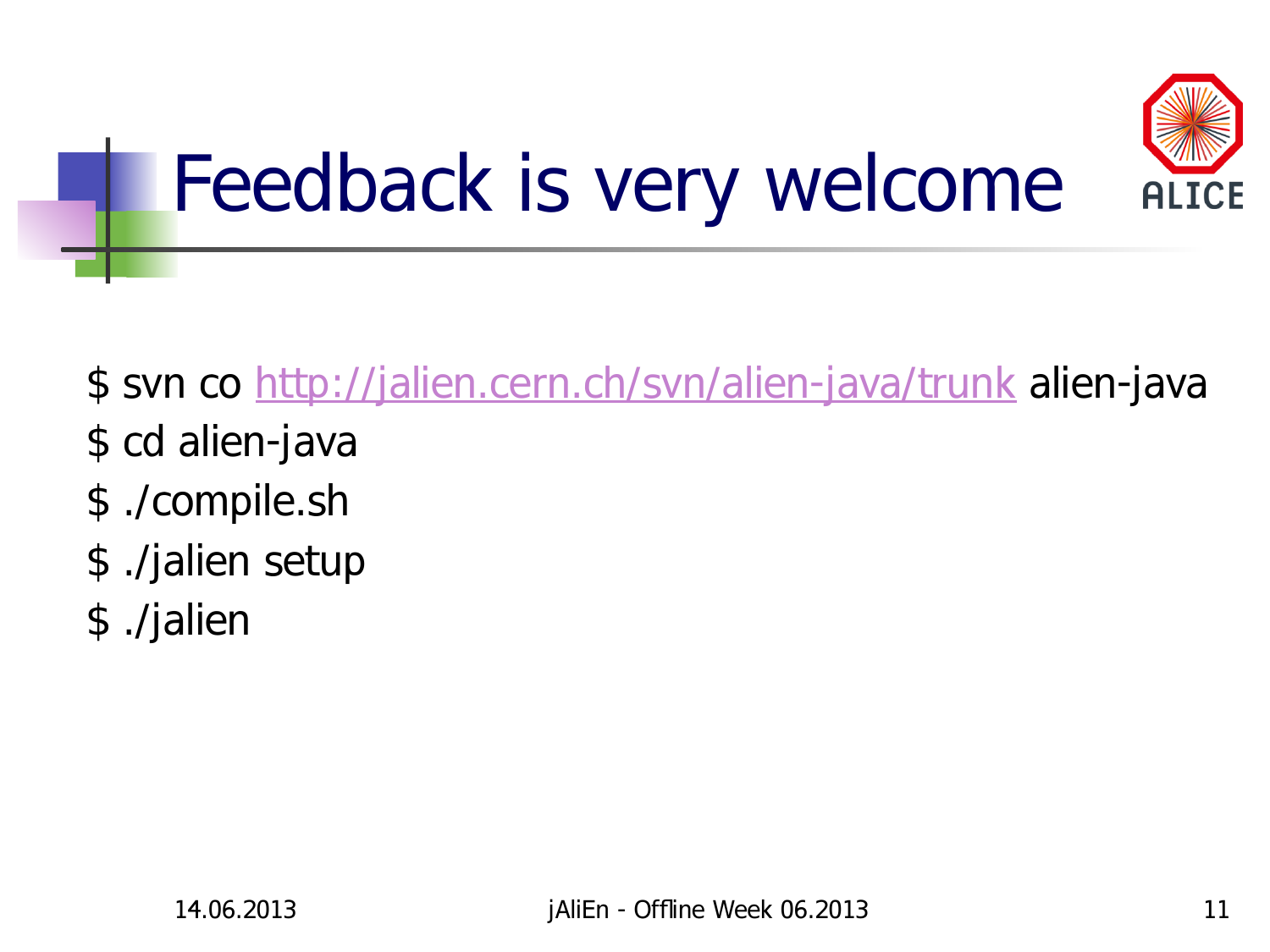

# Feedback is very welcome
$ svn co http://jalien.cern.ch/svn/alien-java/trunk alien-java
$ cd alien-java
$ ./compile.sh
$ ./jalien setup
$ ./jalien

14.06.2013
jAliEn - Offline Week 06.2013
11